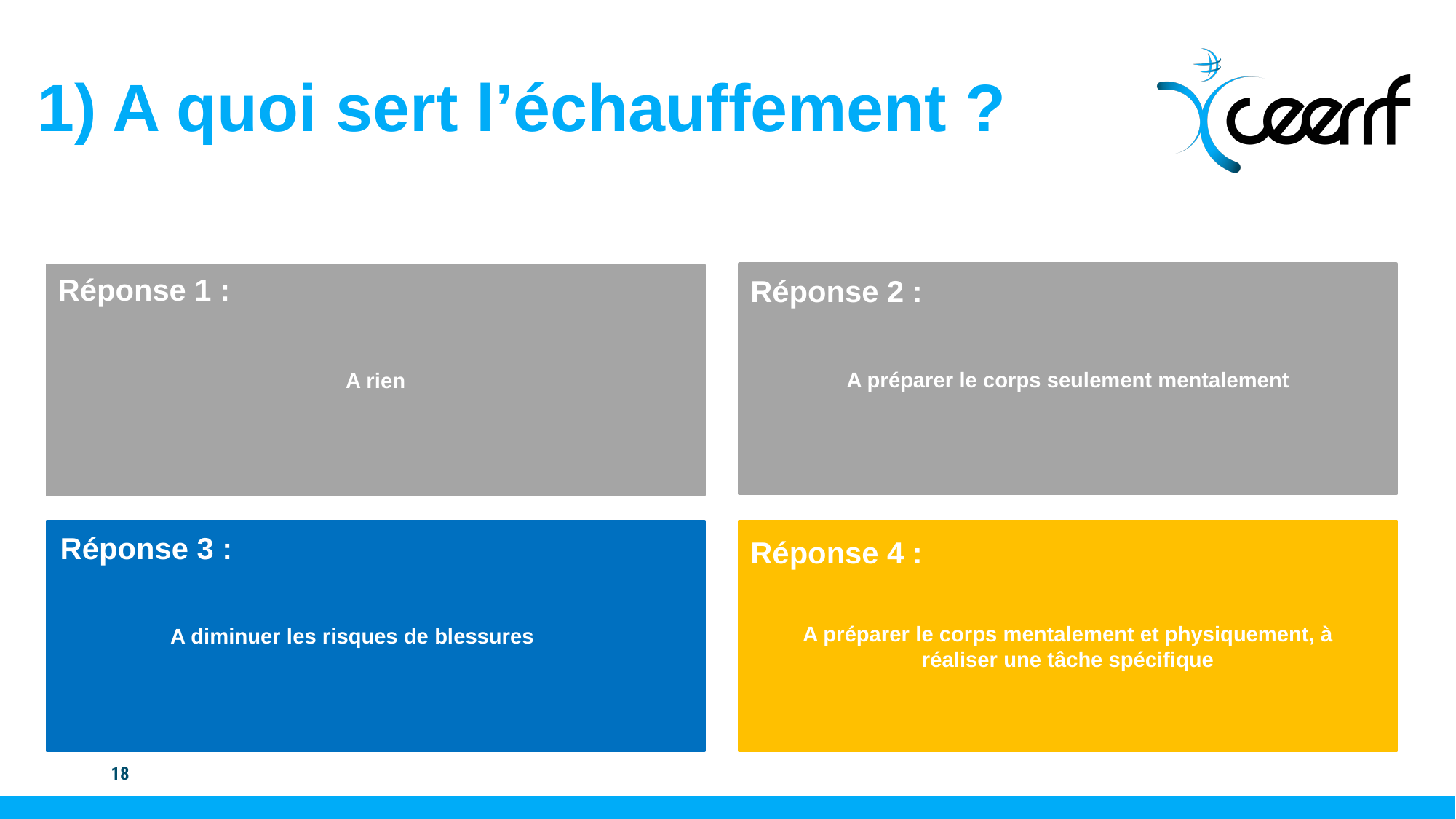

# 1) A quoi sert l’échauffement ?
A préparer le corps seulement mentalement
Réponse 1 :
A rien
Réponse 2 :

Réponse 3 :
Réponse 4 :
A préparer le corps mentalement et physiquement, à réaliser une tâche spécifique
A diminuer les risques de blessures
18